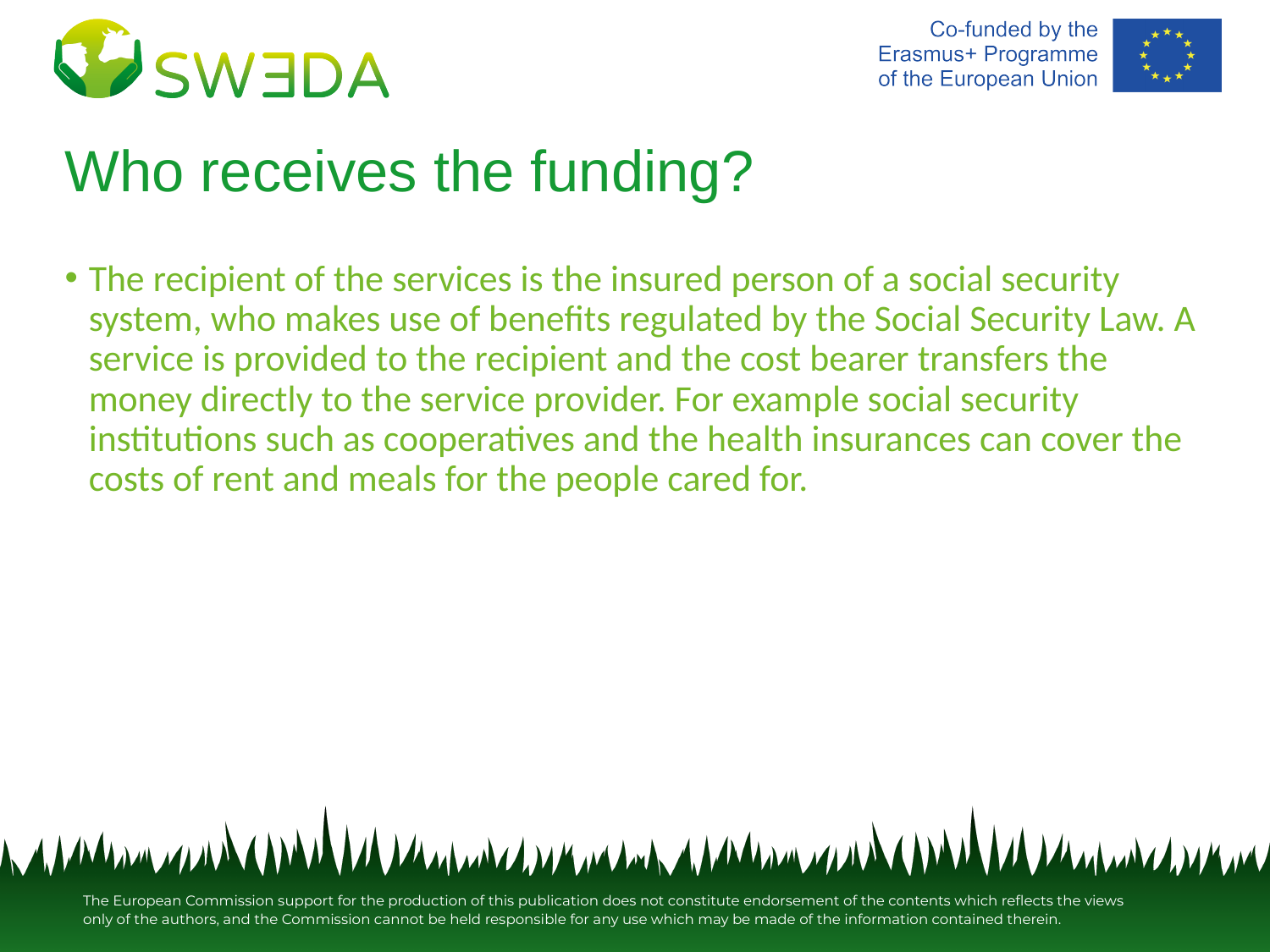

# Who receives the funding?
The recipient of the services is the insured person of a social security system, who makes use of benefits regulated by the Social Security Law. A service is provided to the recipient and the cost bearer transfers the money directly to the service provider. For example social security institutions such as cooperatives and the health insurances can cover the costs of rent and meals for the people cared for.